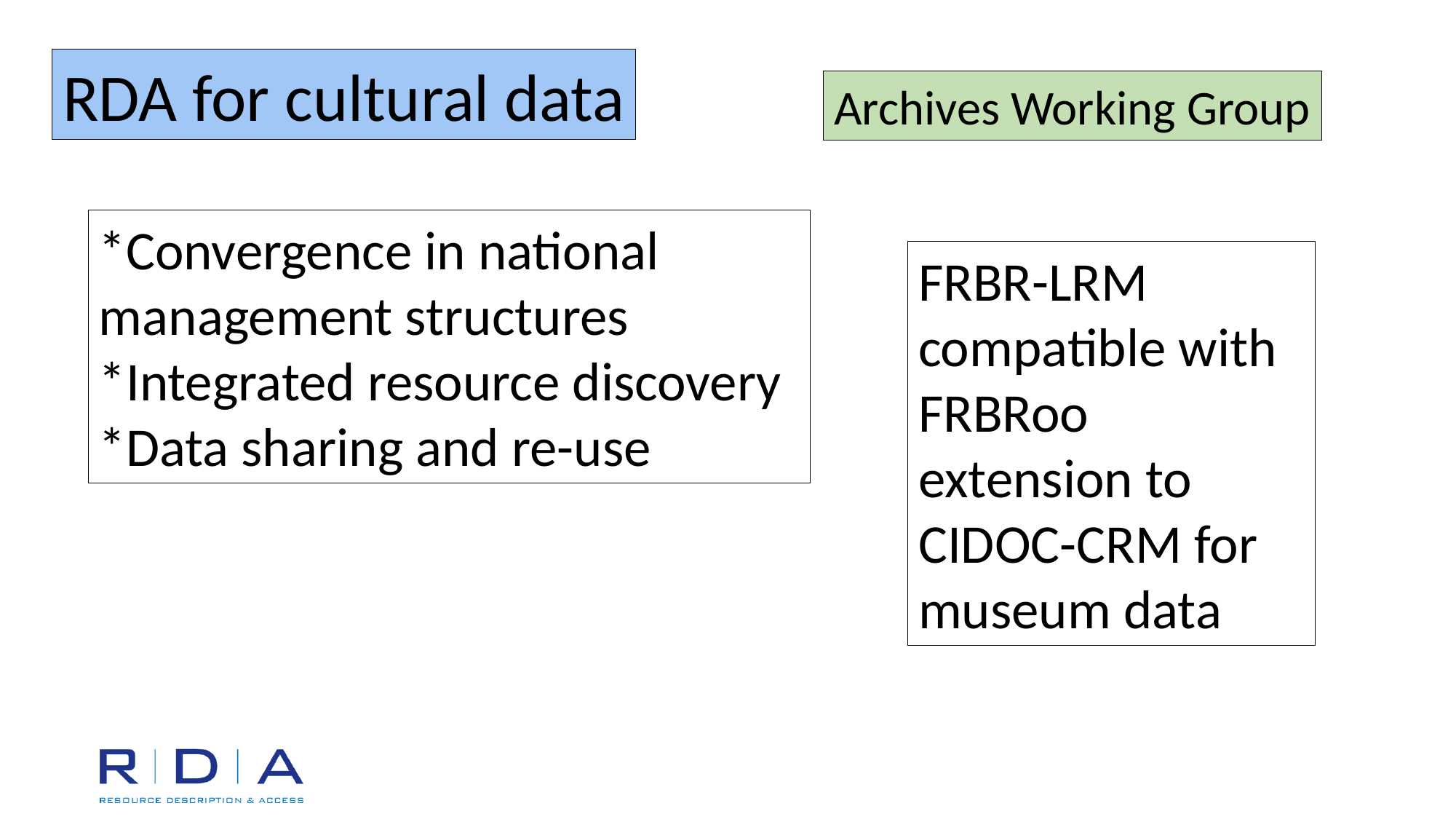

RDA for cultural data
Archives Working Group
*Convergence in national management structures
*Integrated resource discovery
*Data sharing and re-use
FRBR-LRM compatible with FRBRoo extension to CIDOC-CRM for museum data